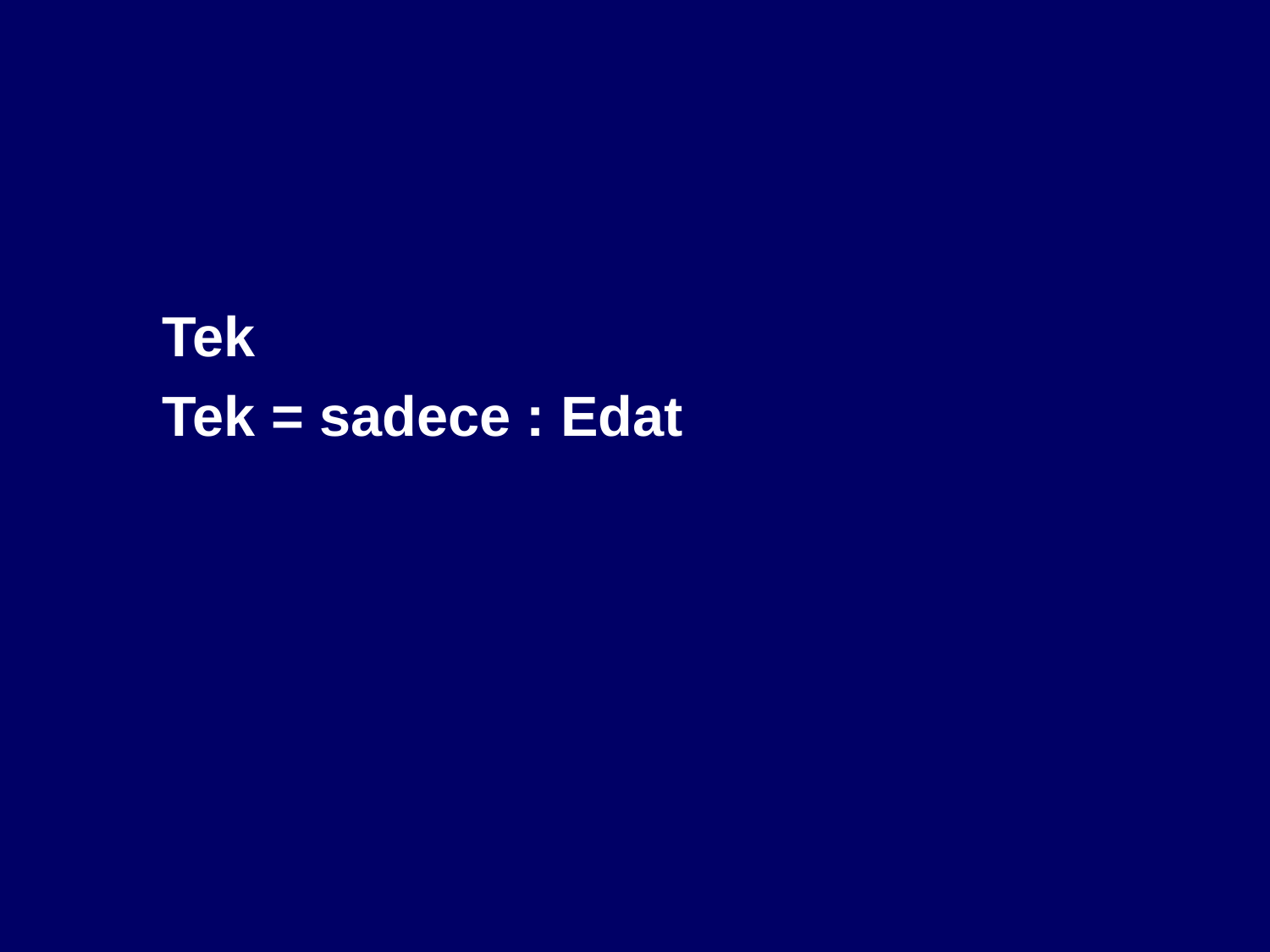

#

	Tek
	Tek = sadece : Edat